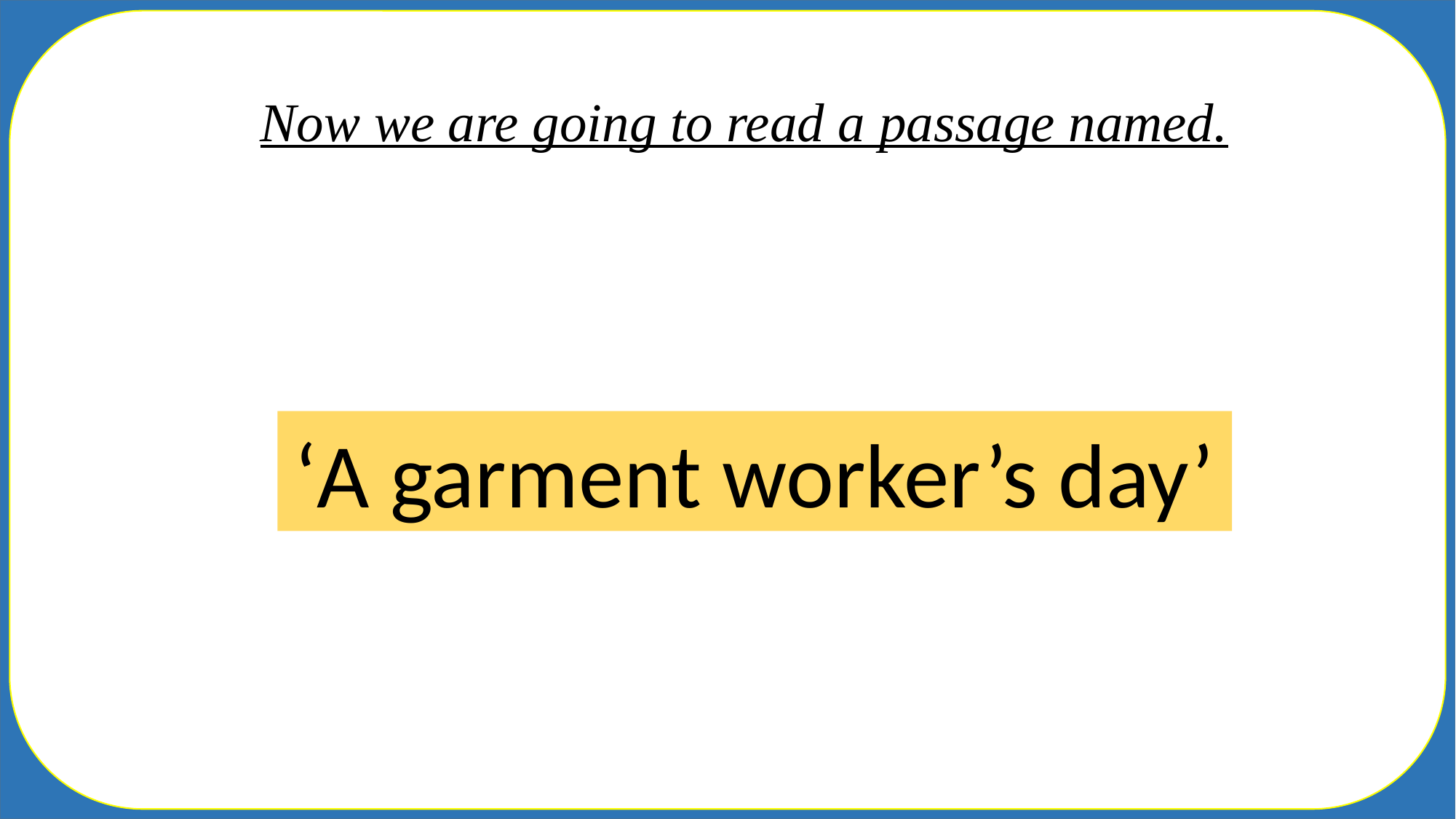

Now we are going to read a passage named.
‘A garment worker’s day’